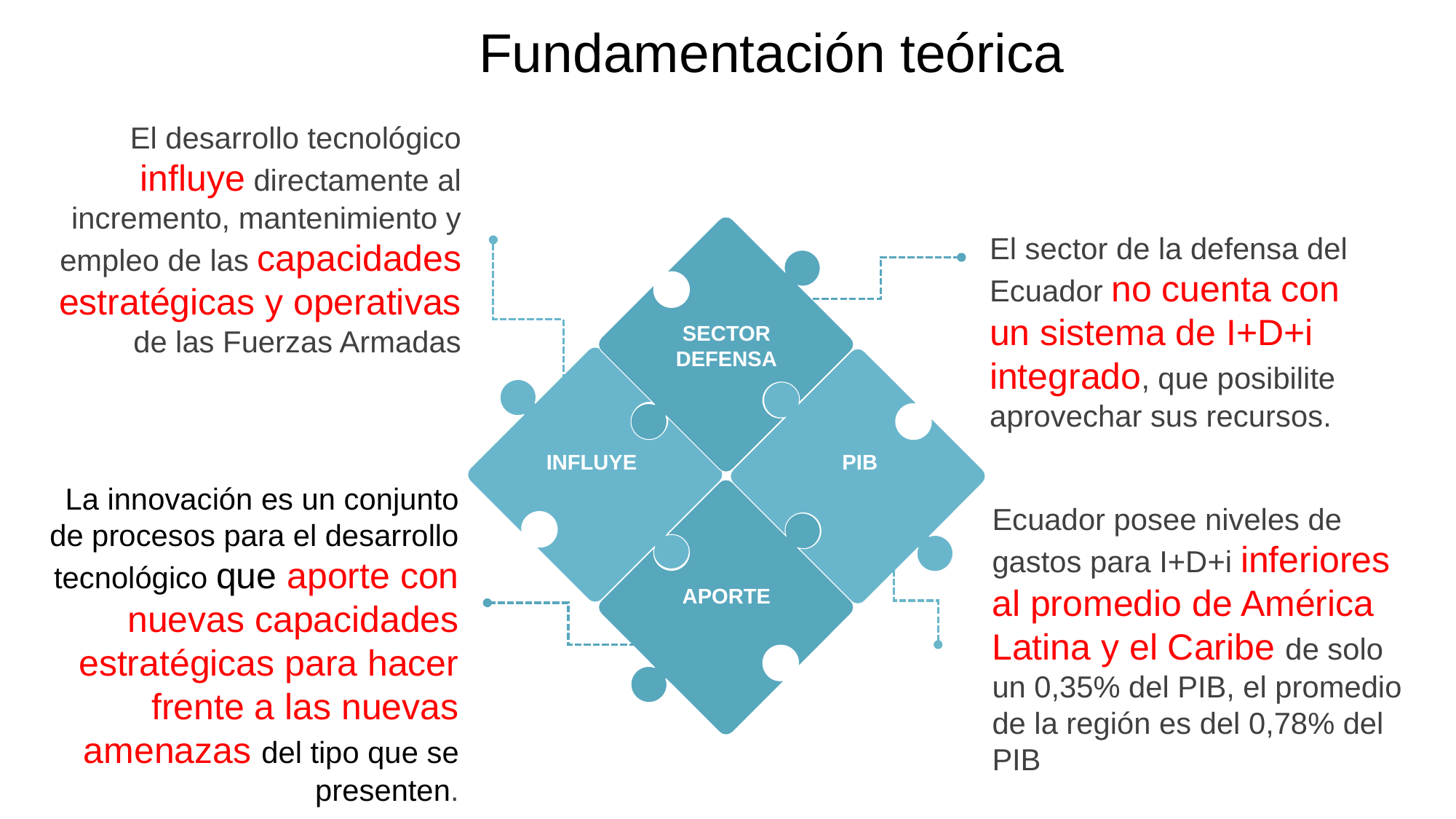

Fundamentación teórica
El desarrollo tecnológico influye directamente al incremento, mantenimiento y empleo de las capacidades estratégicas y operativas de las Fuerzas Armadas
El sector de la defensa del Ecuador no cuenta con un sistema de I+D+i integrado, que posibilite aprovechar sus recursos.

SECTOR DEFENSA
INFLUYE
PIB
La innovación es un conjunto de procesos para el desarrollo tecnológico que aporte con nuevas capacidades estratégicas para hacer frente a las nuevas amenazas del tipo que se presenten.
Ecuador posee niveles de gastos para I+D+i inferiores al promedio de América Latina y el Caribe de solo un 0,35% del PIB, el promedio de la región es del 0,78% del PIB
APORTE